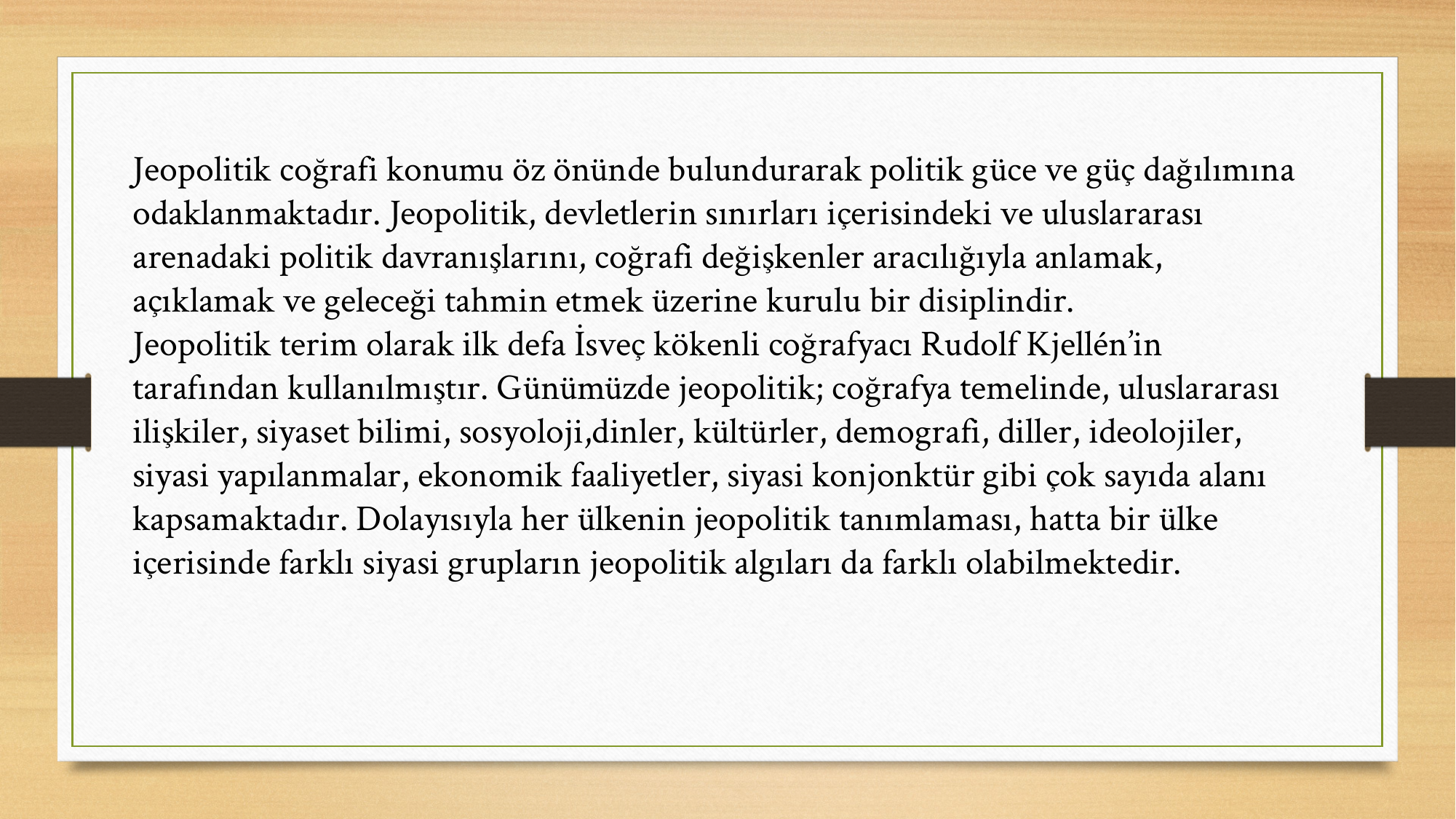

Jeopolitik coğrafi konumu öz önünde bulundurarak politik güce ve güç dağılımına odaklanmaktadır. Jeopolitik, devletlerin sınırları içerisindeki ve uluslararası arenadaki politik davranışlarını, coğrafi değişkenler aracılığıyla anlamak, açıklamak ve geleceği tahmin etmek üzerine kurulu bir disiplindir.
Jeopolitik terim olarak ilk defa İsveç kökenli coğrafyacı Rudolf Kjellén’in tarafından kullanılmıştır. Günümüzde jeopolitik; coğrafya temelinde, uluslararası ilişkiler, siyaset bilimi, sosyoloji,dinler, kültürler, demografi, diller, ideolojiler, siyasi yapılanmalar, ekonomik faaliyetler, siyasi konjonktür gibi çok sayıda alanı kapsamaktadır. Dolayısıyla her ülkenin jeopolitik tanımlaması, hatta bir ülke içerisinde farklı siyasi grupların jeopolitik algıları da farklı olabilmektedir.